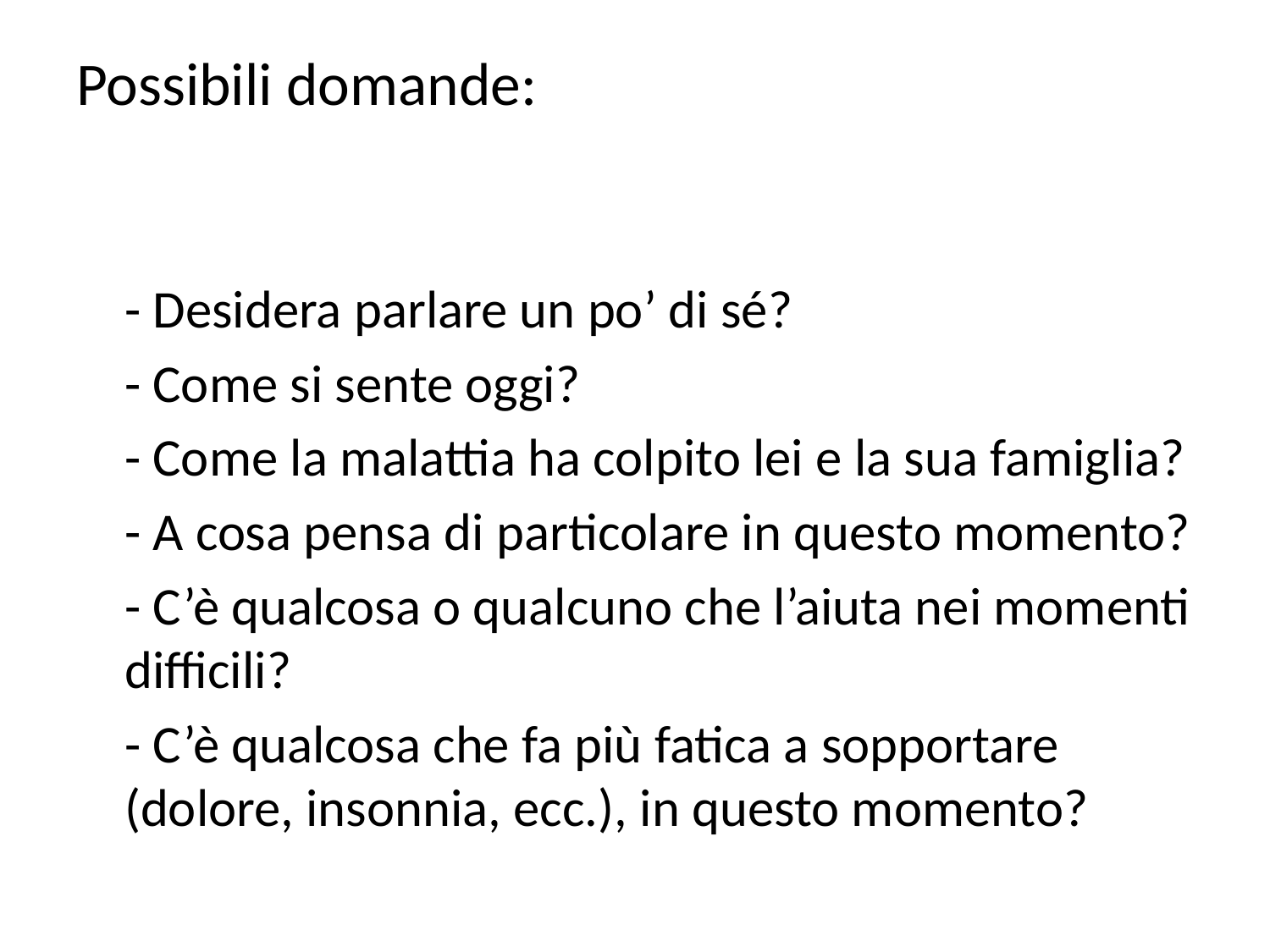

# Possibili domande:

	- Desidera parlare un po’ di sé?
	- Come si sente oggi?
	- Come la malattia ha colpito lei e la sua famiglia?
	- A cosa pensa di particolare in questo momento?
	- C’è qualcosa o qualcuno che l’aiuta nei momenti difficili?
	- C’è qualcosa che fa più fatica a sopportare (dolore, insonnia, ecc.), in questo momento?